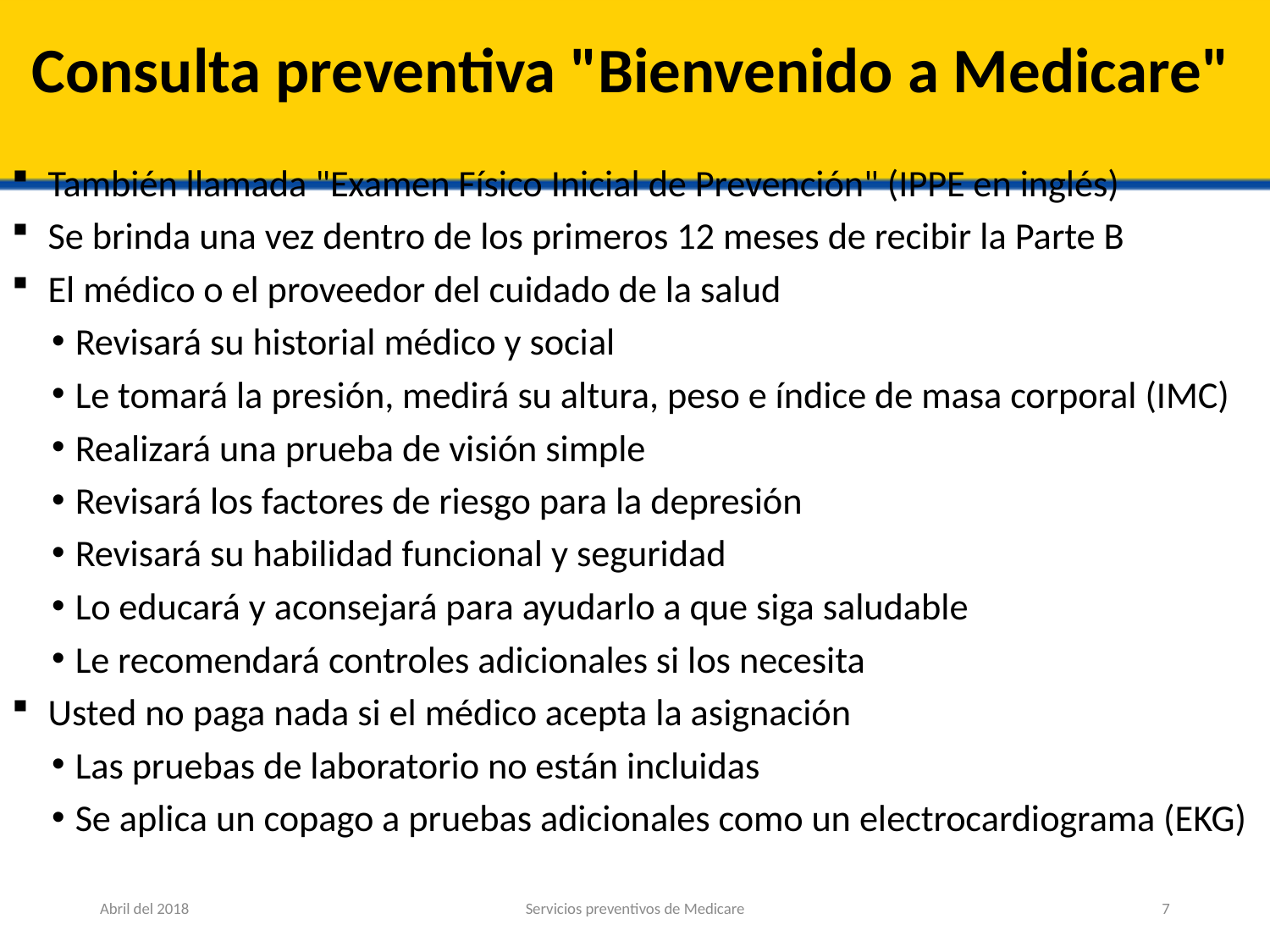

# Consulta preventiva "Bienvenido a Medicare"
También llamada "Examen Físico Inicial de Prevención" (IPPE en inglés)
Se brinda una vez dentro de los primeros 12 meses de recibir la Parte B
El médico o el proveedor del cuidado de la salud
Revisará su historial médico y social
Le tomará la presión, medirá su altura, peso e índice de masa corporal (IMC)
Realizará una prueba de visión simple
Revisará los factores de riesgo para la depresión
Revisará su habilidad funcional y seguridad
Lo educará y aconsejará para ayudarlo a que siga saludable
Le recomendará controles adicionales si los necesita
Usted no paga nada si el médico acepta la asignación
Las pruebas de laboratorio no están incluidas
Se aplica un copago a pruebas adicionales como un electrocardiograma (EKG)
Abril del 2018
Servicios preventivos de Medicare
7